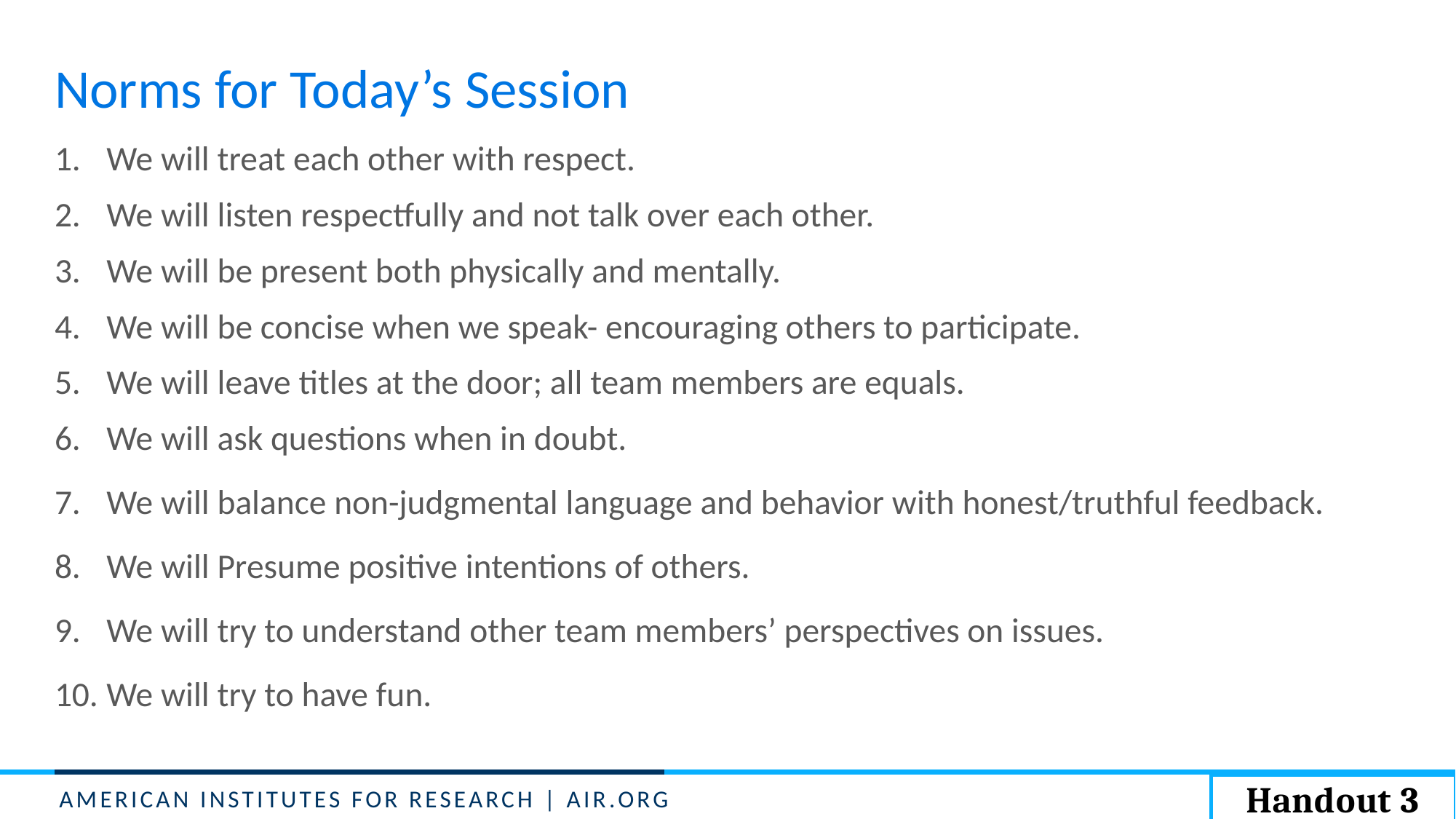

# Norms for Today’s Session
We will treat each other with respect.
We will listen respectfully and not talk over each other.
We will be present both physically and mentally.
We will be concise when we speak- encouraging others to participate.
We will leave titles at the door; all team members are equals.
We will ask questions when in doubt.
We will balance non-judgmental language and behavior with honest/truthful feedback.
We will Presume positive intentions of others.
We will try to understand other team members’ perspectives on issues.
We will try to have fun.

Handout 3